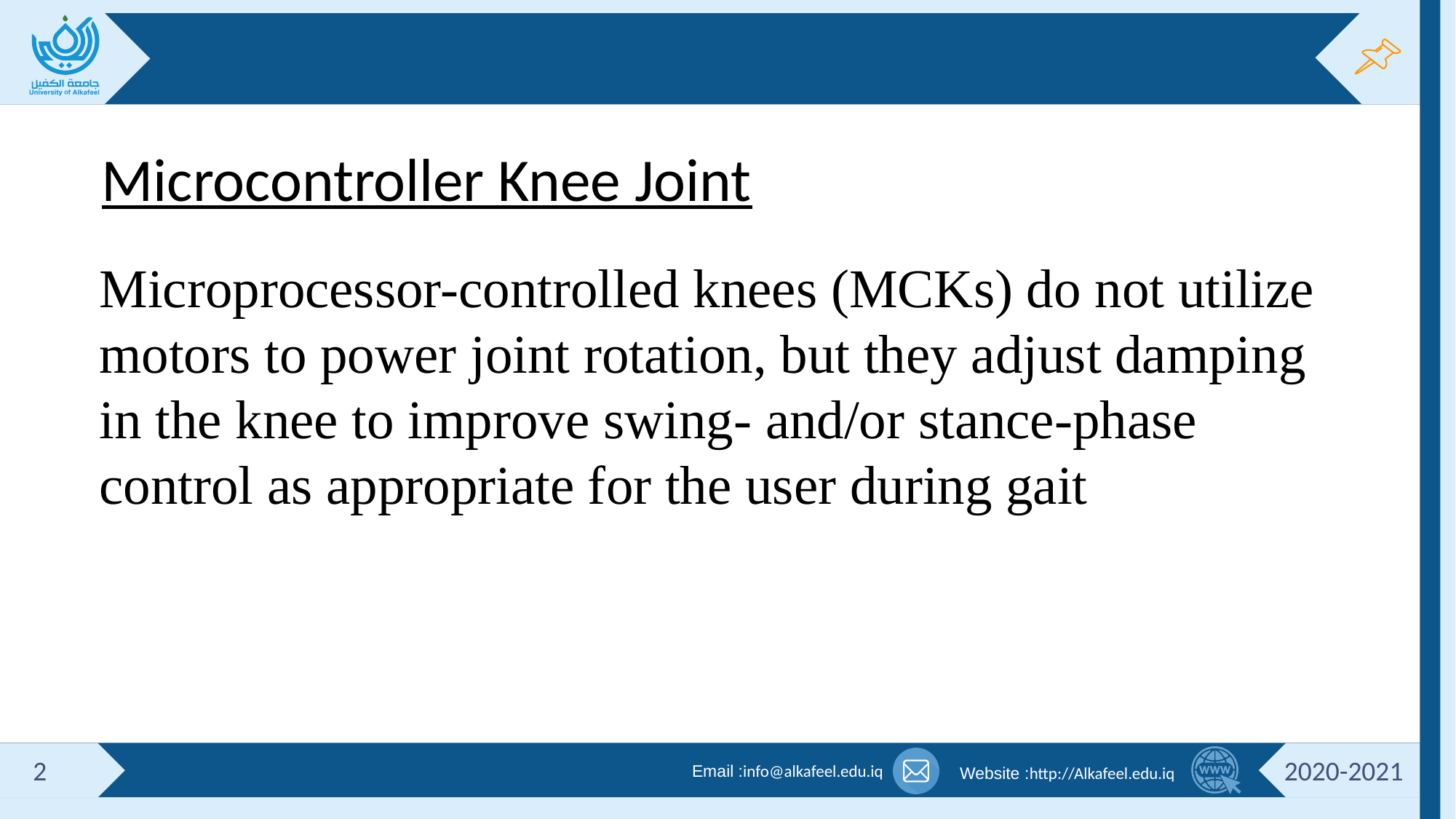

Microcontroller Knee Joint
Microprocessor-controlled knees (MCKs) do not utilize motors to power joint rotation, but they adjust damping in the knee to improve swing- and/or stance-phase control as appropriate for the user during gait
2
2020-2021